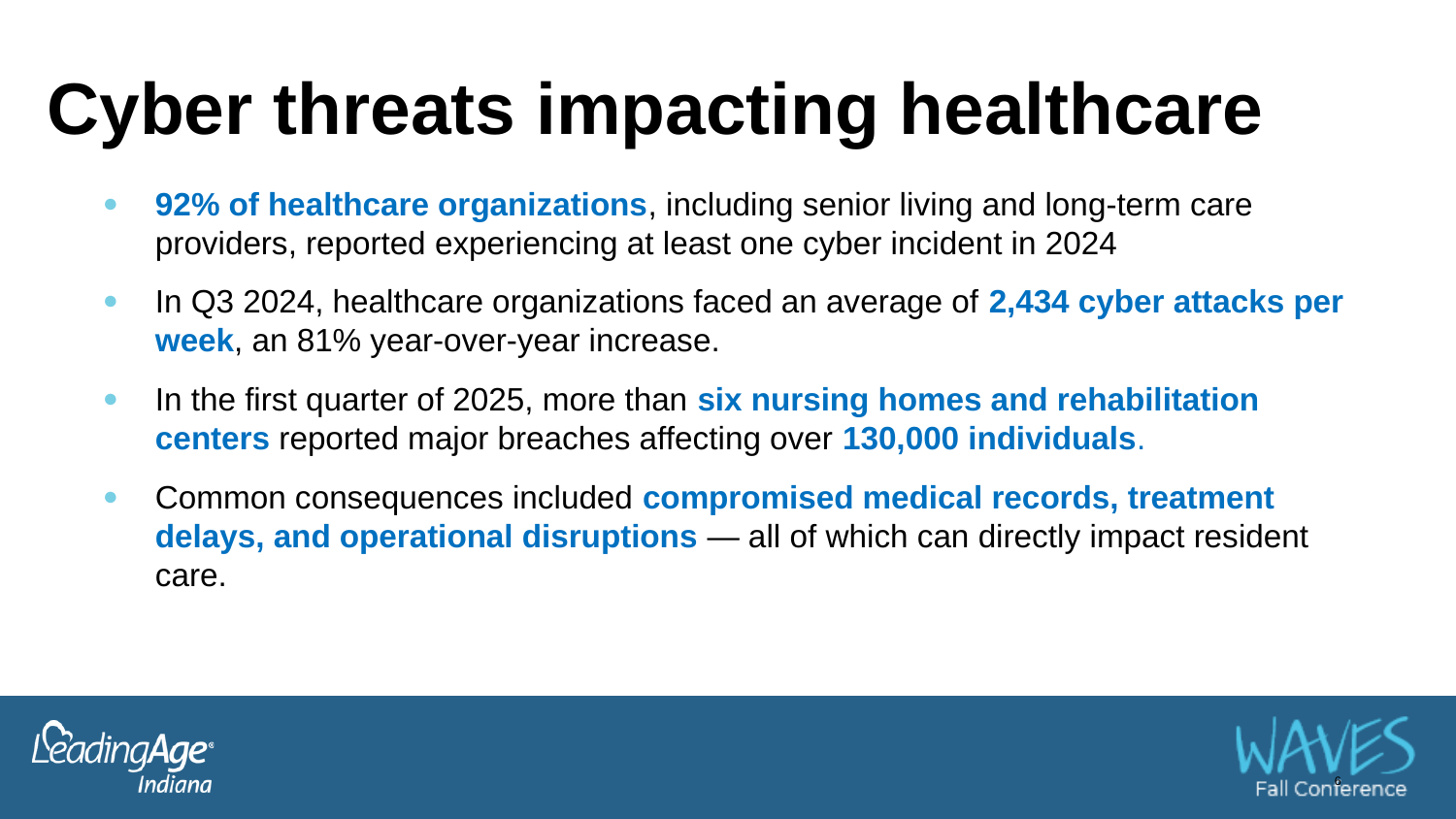

Cyber threats impacting healthcare
92% of healthcare organizations, including senior living and long‑term care providers, reported experiencing at least one cyber incident in 2024
In Q3 2024, healthcare organizations faced an average of 2,434 cyber attacks per week, an 81% year‑over‑year increase.
In the first quarter of 2025, more than six nursing homes and rehabilitation centers reported major breaches affecting over 130,000 individuals.
Common consequences included compromised medical records, treatment delays, and operational disruptions — all of which can directly impact resident care.
6